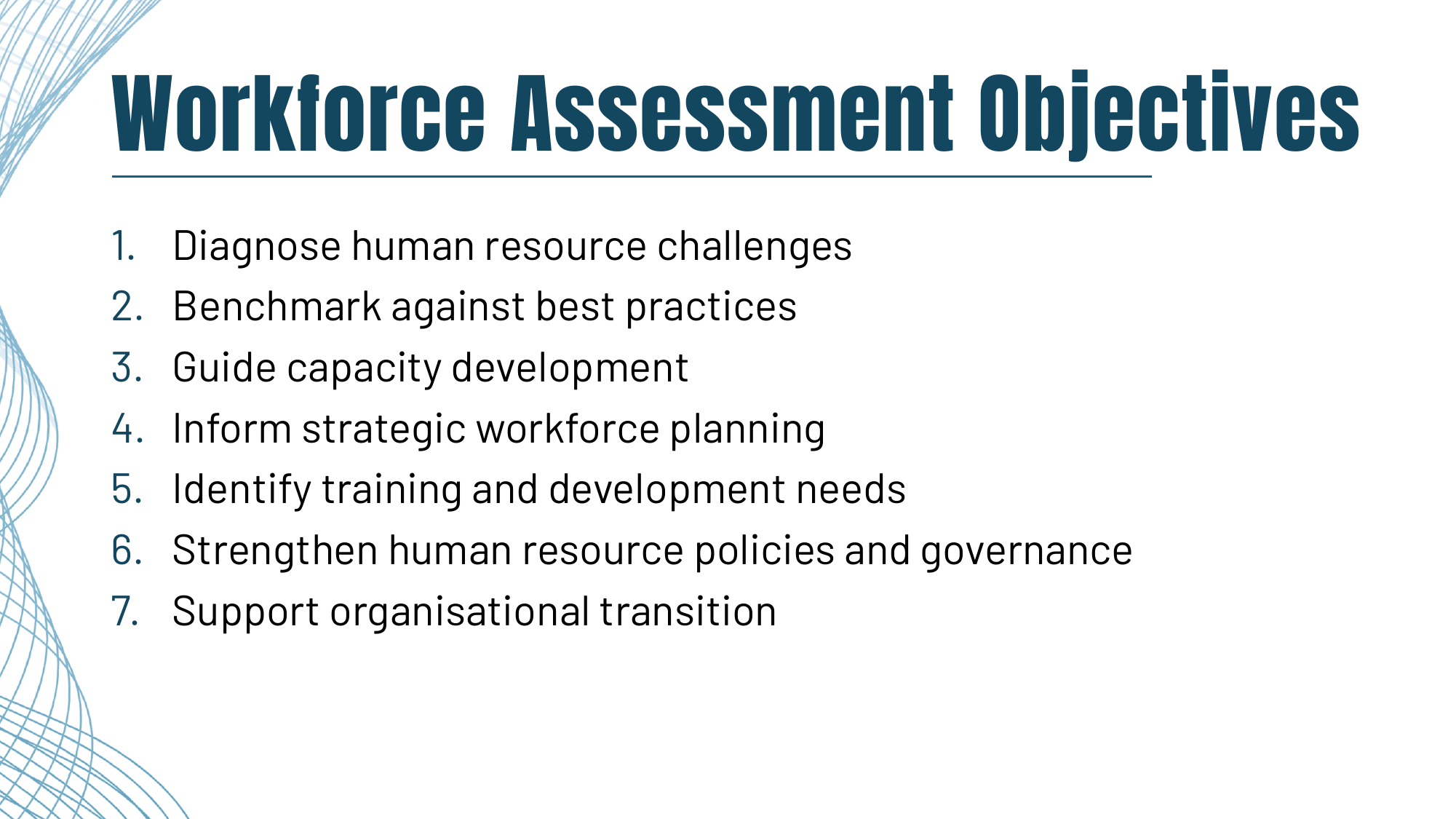

# Workforce Assessment Objectives
Diagnose human resource challenges
Benchmark against best practices
Guide capacity development
Inform strategic workforce planning
Identify training and development needs
Strengthen human resource policies and governance
Support organisational transition